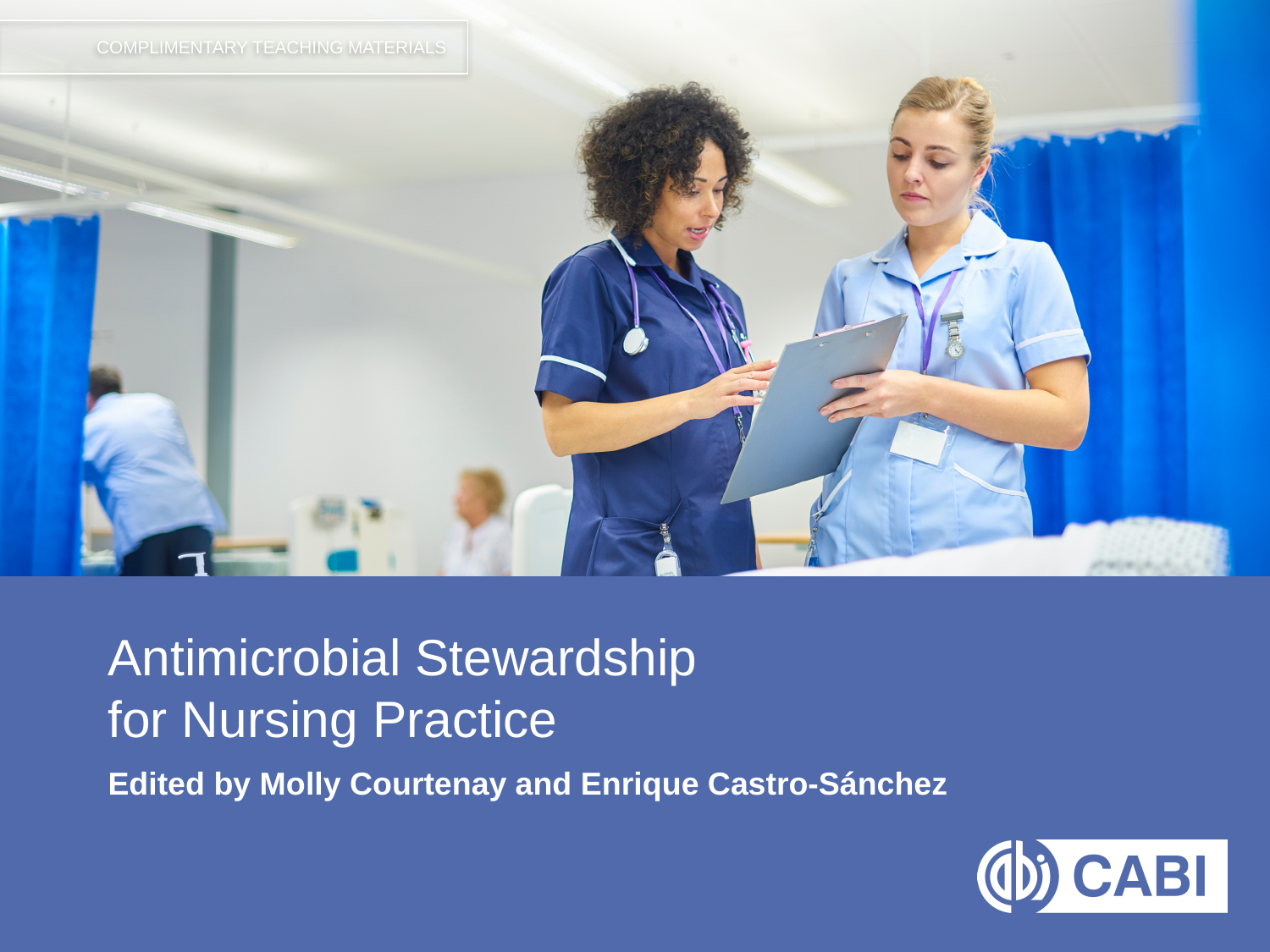

# Antimicrobial Stewardship for Nursing Practice
Edited by Molly Courtenay and Enrique Castro-Sánchez